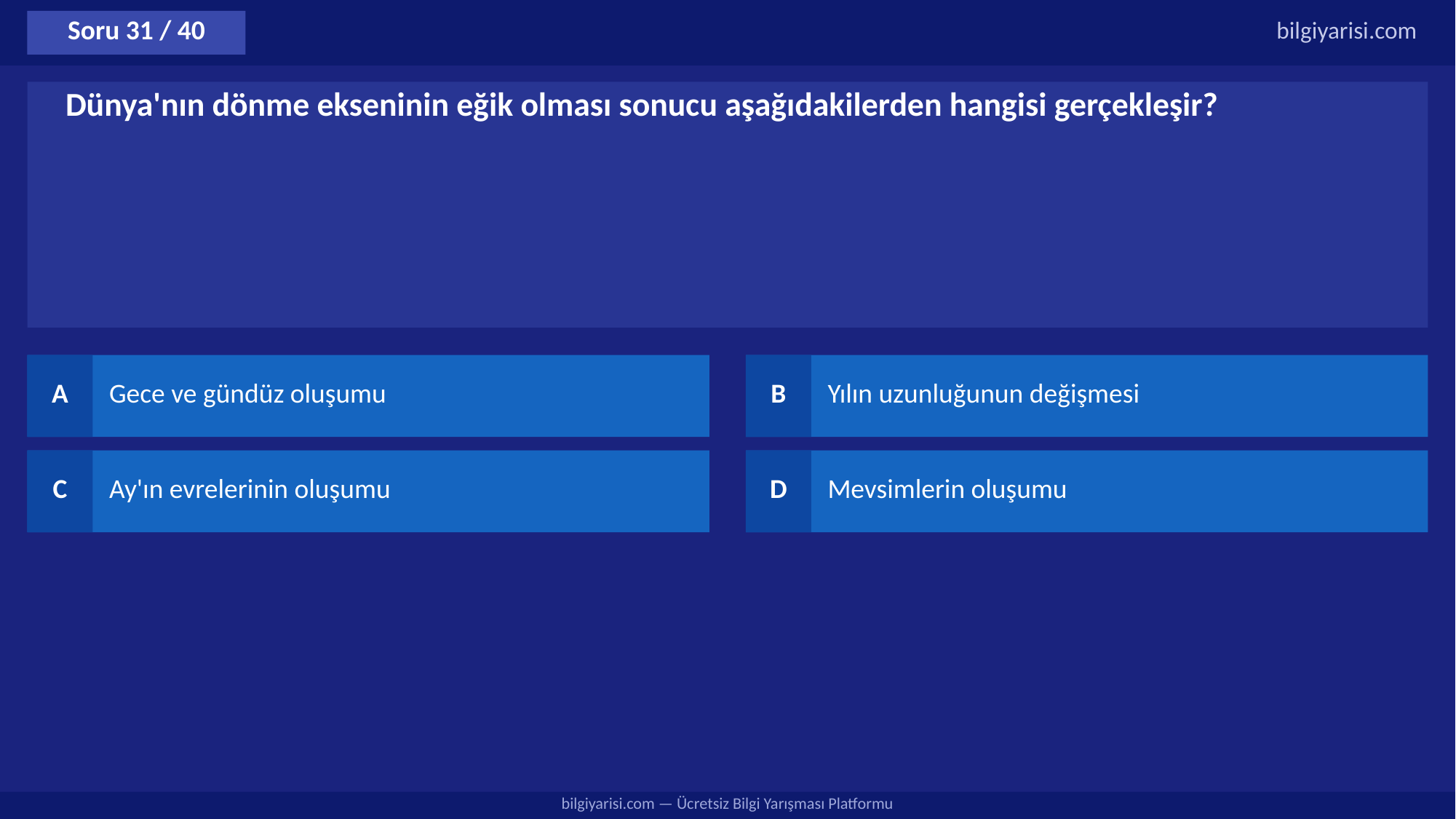

Soru 31 / 40
bilgiyarisi.com

Dünya'nın dönme ekseninin eğik olması sonucu aşağıdakilerden hangisi gerçekleşir?

A
Gece ve gündüz oluşumu

B
Yılın uzunluğunun değişmesi

C
Ay'ın evrelerinin oluşumu

D
Mevsimlerin oluşumu
bilgiyarisi.com — Ücretsiz Bilgi Yarışması Platformu